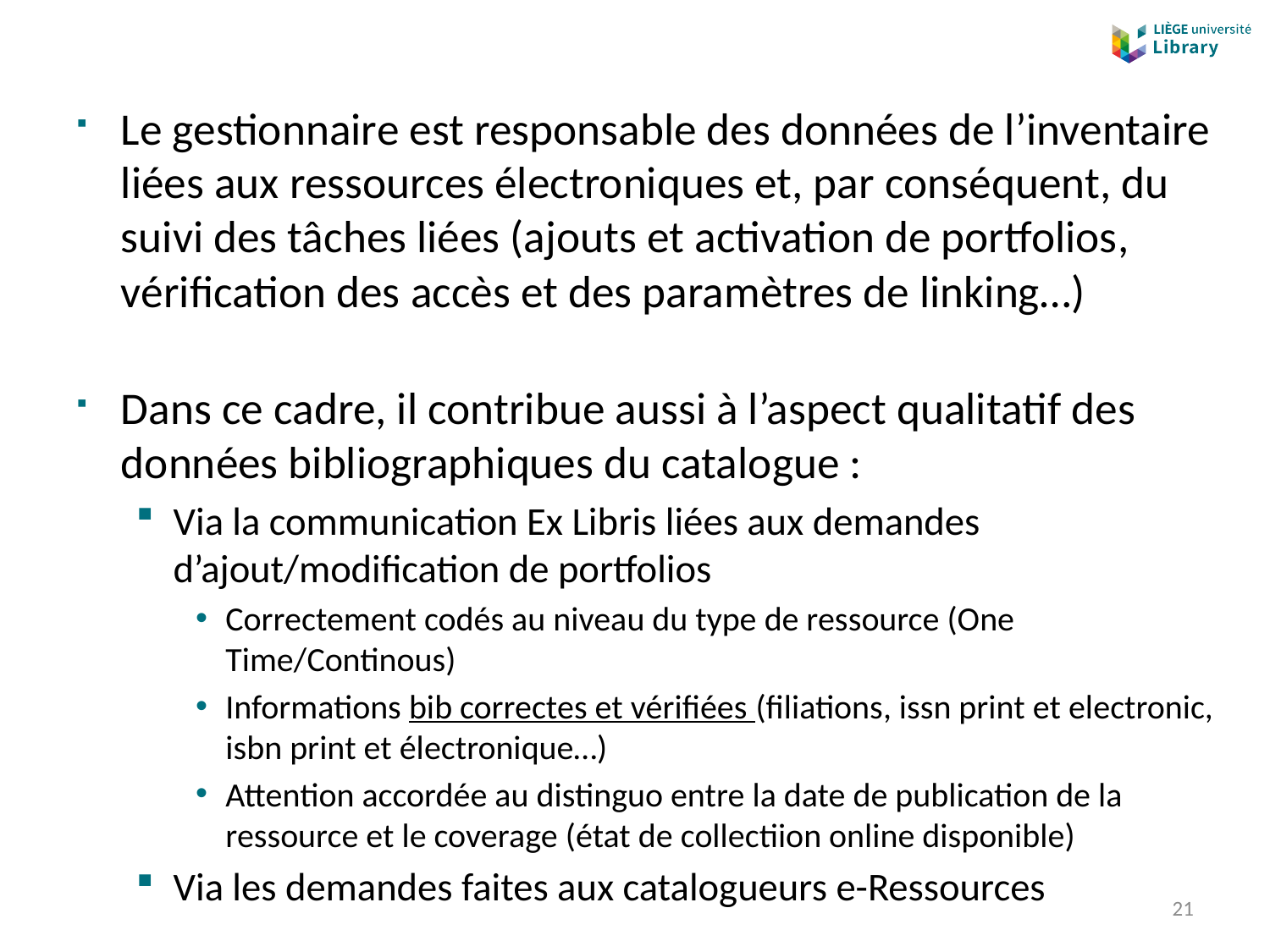

Le gestionnaire est responsable des données de l’inventaire liées aux ressources électroniques et, par conséquent, du suivi des tâches liées (ajouts et activation de portfolios, vérification des accès et des paramètres de linking…)
Dans ce cadre, il contribue aussi à l’aspect qualitatif des données bibliographiques du catalogue :
Via la communication Ex Libris liées aux demandes d’ajout/modification de portfolios
Correctement codés au niveau du type de ressource (One Time/Continous)
Informations bib correctes et vérifiées (filiations, issn print et electronic, isbn print et électronique…)
Attention accordée au distinguo entre la date de publication de la ressource et le coverage (état de collectiion online disponible)
Via les demandes faites aux catalogueurs e-Ressources

21